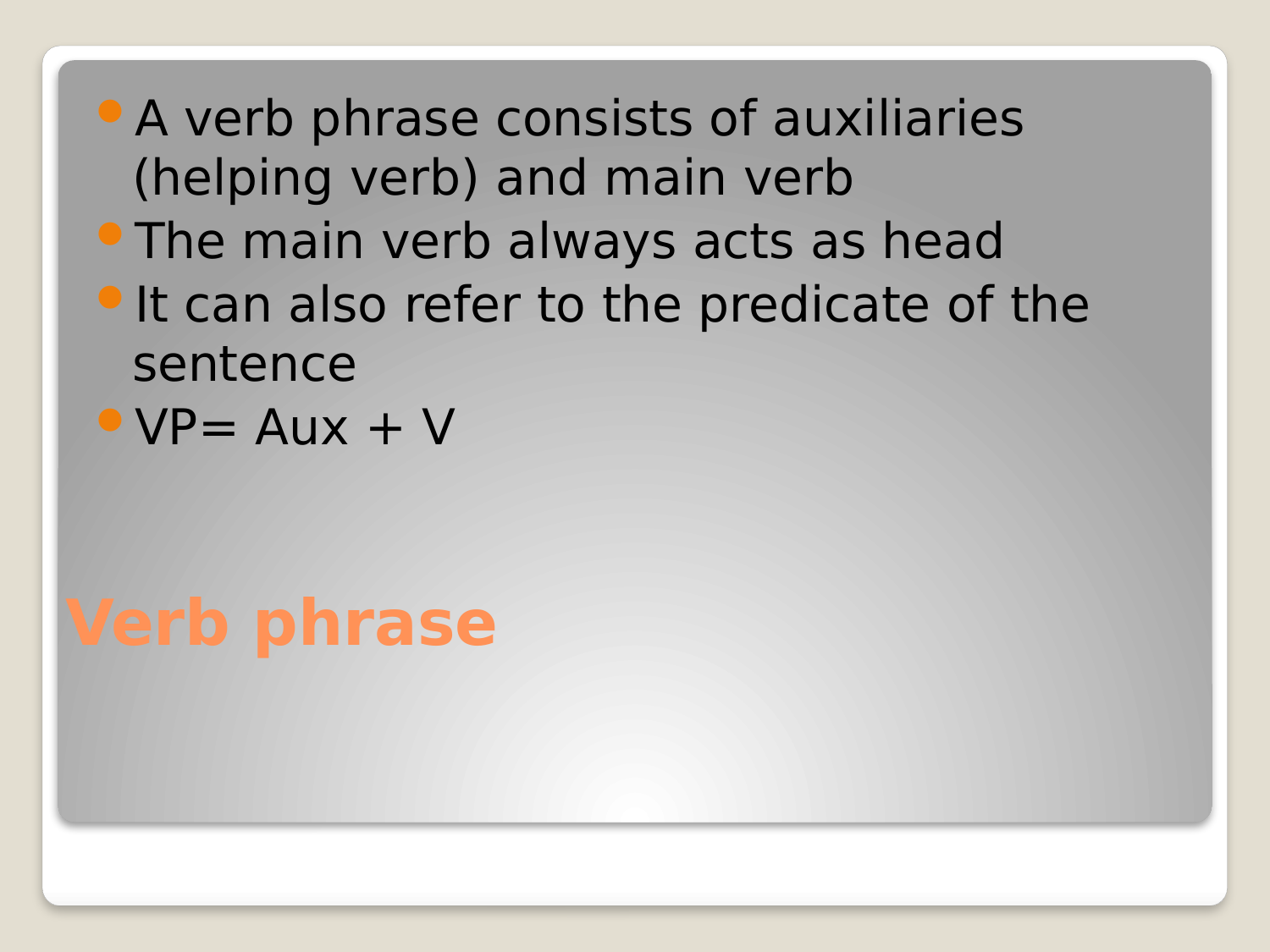

A verb phrase consists of auxiliaries (helping verb) and main verb
The main verb always acts as head
It can also refer to the predicate of the sentence
VP= Aux + V

# Verb phrase